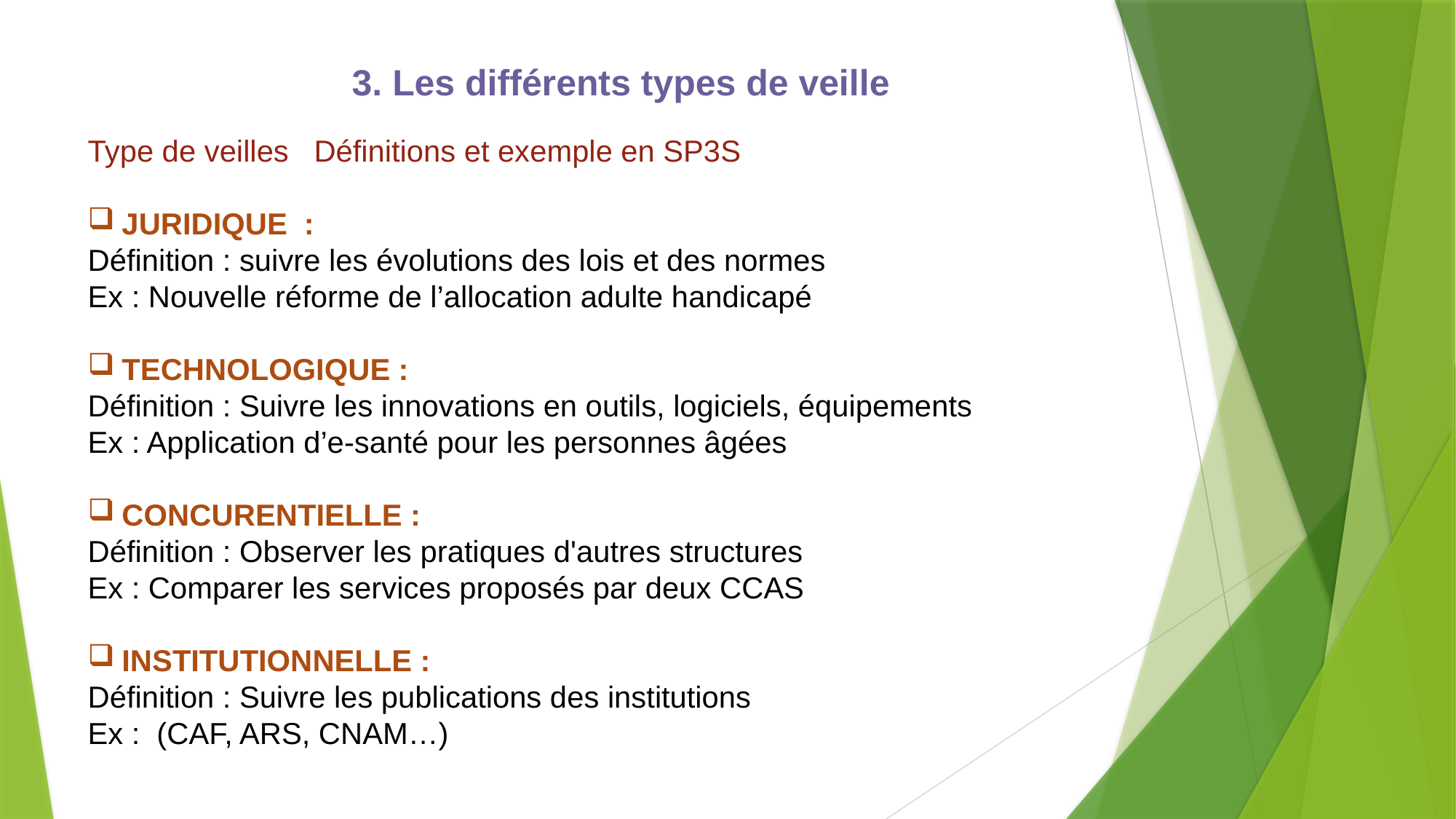

3. Les différents types de veille
Type de veilles   Définitions et exemple en SP3S

JURIDIQUE  :
Définition : suivre les évolutions des lois et des normes
Ex : Nouvelle réforme de l’allocation adulte handicapé

TECHNOLOGIQUE :
Définition : Suivre les innovations en outils, logiciels, équipements
Ex : Application d’e-santé pour les personnes âgées

CONCURENTIELLE :
Définition : Observer les pratiques d'autres structures
Ex : Comparer les services proposés par deux CCAS

INSTITUTIONNELLE :
Définition : Suivre les publications des institutions
Ex :  (CAF, ARS, CNAM…)